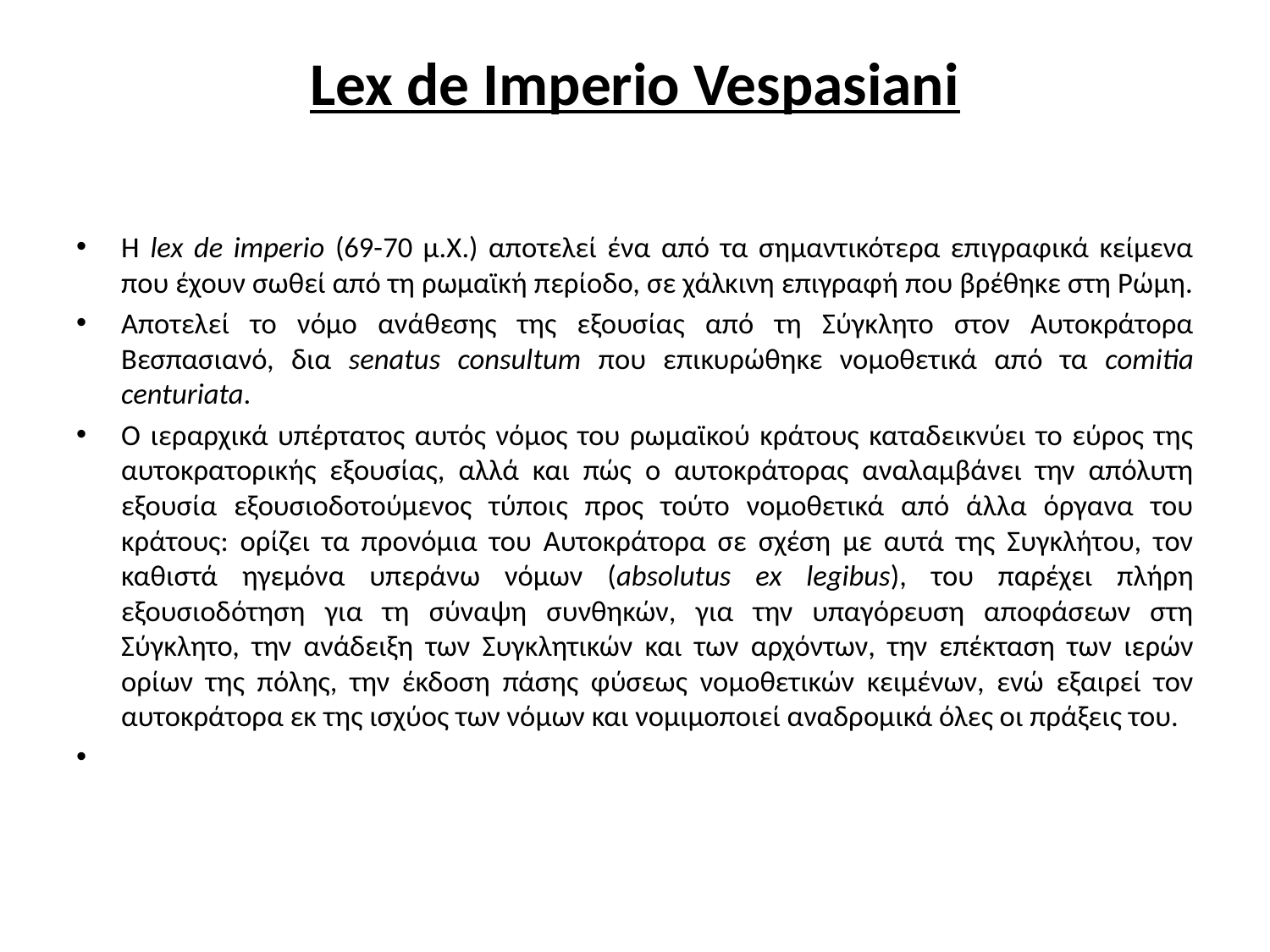

# Lex de Imperio Vespasiani
Η lex de imperio (69-70 μ.Χ.) αποτελεί ένα από τα σημαντικότερα επιγραφικά κείμενα που έχουν σωθεί από τη ρωμαϊκή περίοδο, σε χάλκινη επιγραφή που βρέθηκε στη Ρώμη.
Aποτελεί το νόμο ανάθεσης της εξουσίας από τη Σύγκλητο στον Αυτοκράτορα Βεσπασιανό, δια senatus consultum που επικυρώθηκε νομοθετικά από τα comitia centuriata.
Ο ιεραρχικά υπέρτατος αυτός νόμος του ρωμαϊκού κράτους καταδεικνύει το εύρος της αυτοκρατορικής εξουσίας, αλλά και πώς ο αυτοκράτορας αναλαμβάνει την απόλυτη εξουσία εξουσιοδοτούμενος τύποις προς τούτο νομοθετικά από άλλα όργανα του κράτους: ορίζει τα προνόμια του Αυτοκράτορα σε σχέση με αυτά της Συγκλήτου, τον καθιστά ηγεμόνα υπεράνω νόμων (absolutus ex legibus), του παρέχει πλήρη εξουσιοδότηση για τη σύναψη συνθηκών, για την υπαγόρευση αποφάσεων στη Σύγκλητο, την ανάδειξη των Συγκλητικών και των αρχόντων, την επέκταση των ιερών ορίων της πόλης, την έκδοση πάσης φύσεως νομοθετικών κειμένων, ενώ εξαιρεί τον αυτοκράτορα εκ της ισχύος των νόμων και νομιμοποιεί αναδρομικά όλες οι πράξεις του.